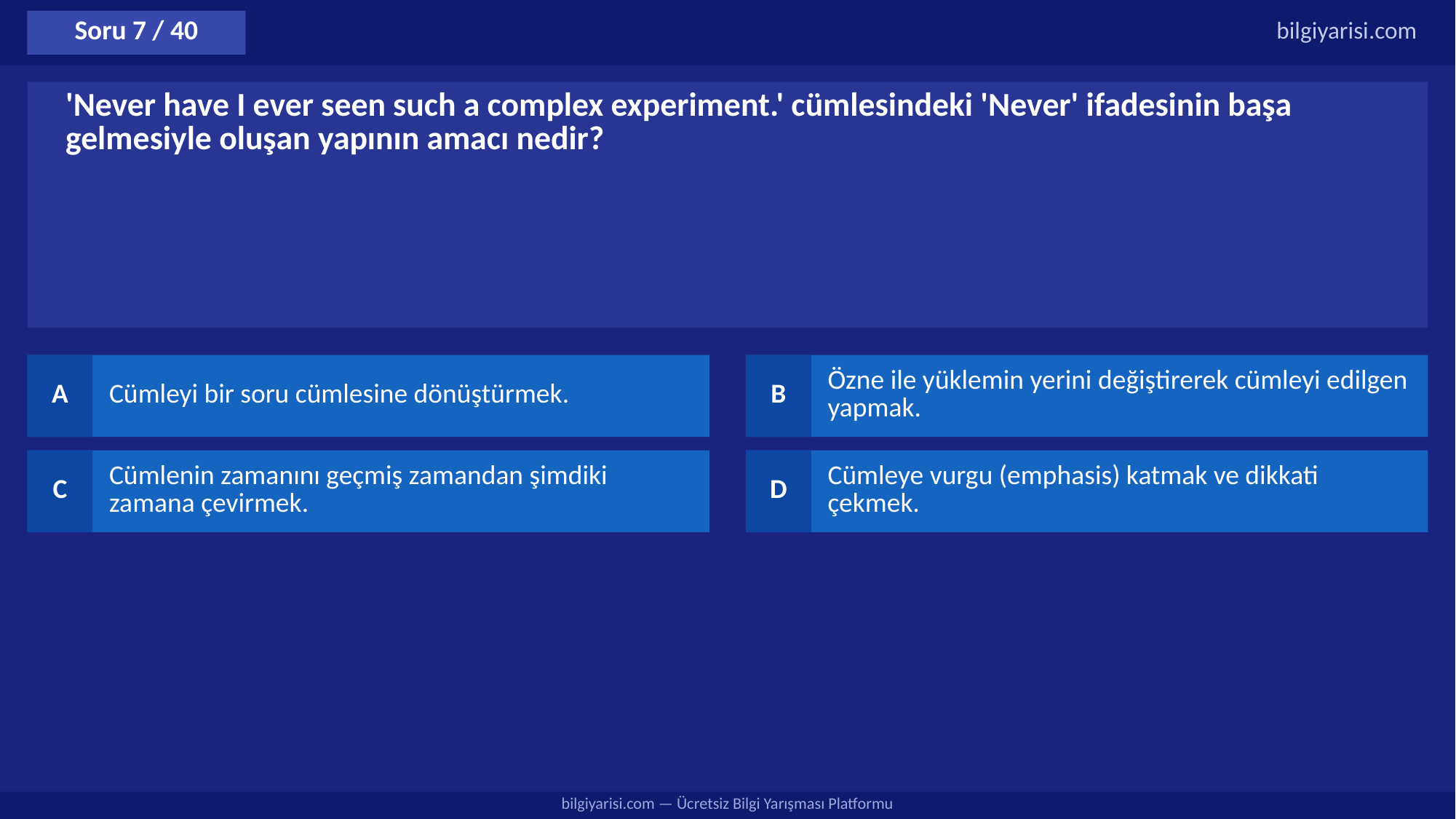

Soru 7 / 40
bilgiyarisi.com

'Never have I ever seen such a complex experiment.' cümlesindeki 'Never' ifadesinin başa gelmesiyle oluşan yapının amacı nedir?

A
Cümleyi bir soru cümlesine dönüştürmek.

B
Özne ile yüklemin yerini değiştirerek cümleyi edilgen yapmak.

C
Cümlenin zamanını geçmiş zamandan şimdiki zamana çevirmek.

D
Cümleye vurgu (emphasis) katmak ve dikkati çekmek.
bilgiyarisi.com — Ücretsiz Bilgi Yarışması Platformu